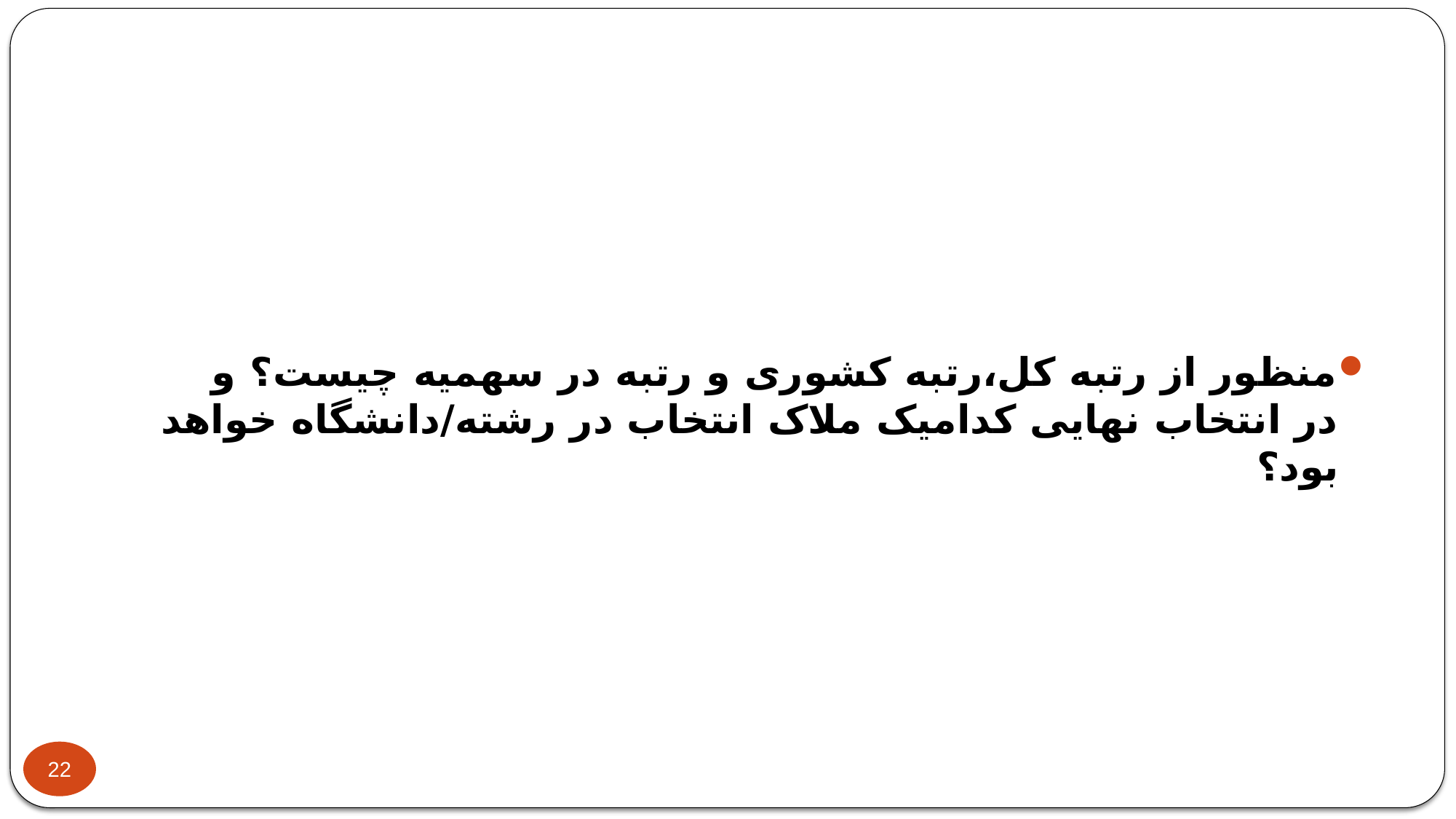

#

منظور از رتبه کل،رتبه کشوری و رتبه در سهمیه چیست؟ و در انتخاب نهایی کدامیک ملاک انتخاب در رشته/دانشگاه خواهد بود؟
22